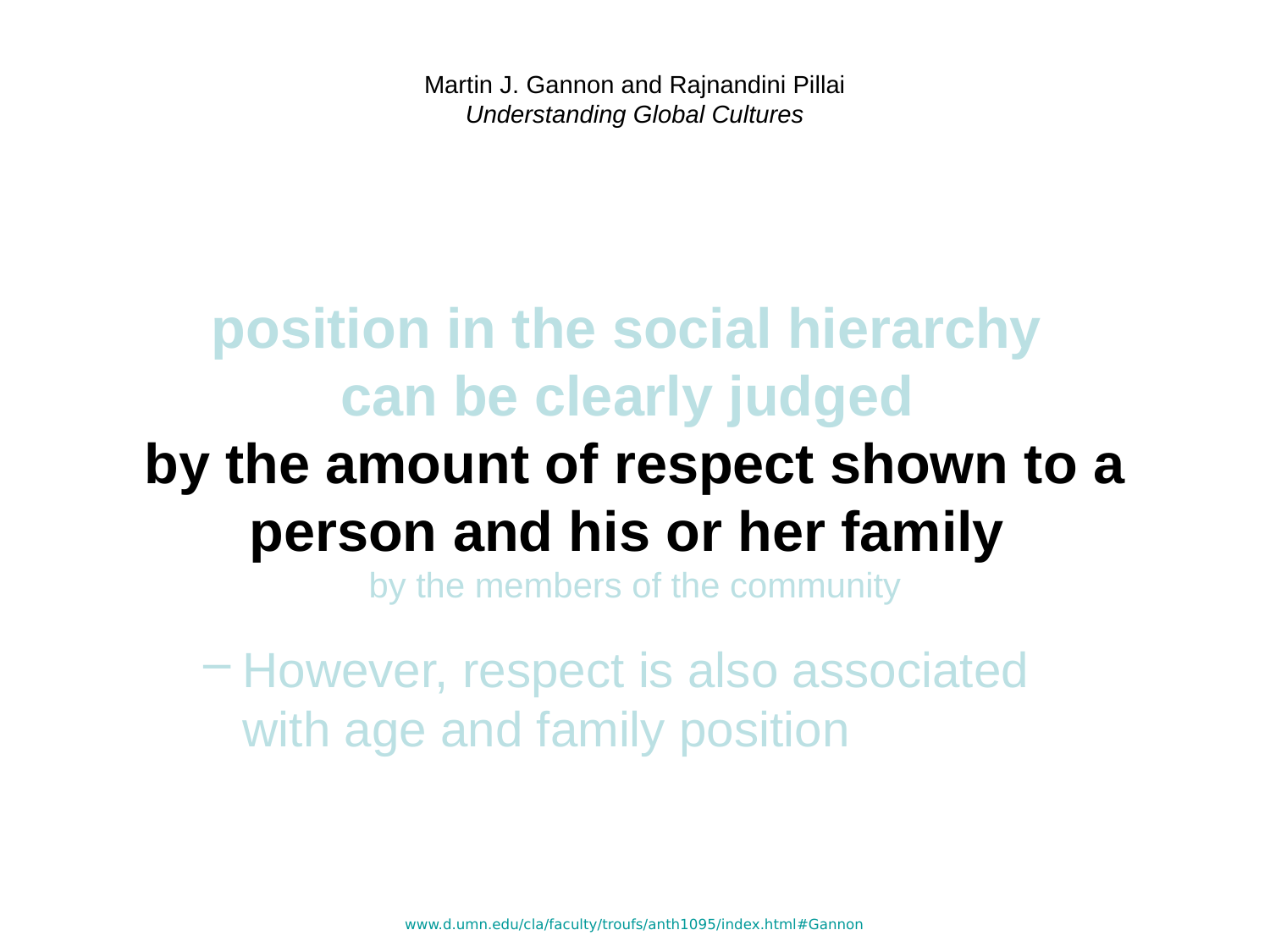

# Martin J. Gannon and Rajnandini Pillai Understanding Global Cultures
position in the social hierarchy
can be clearly judged
by the amount of respect shown to a person and his or her family
by the members of the community

However, respect is also associated with age and family position
www.d.umn.edu/cla/faculty/troufs/anth1095/index.html#Gannon